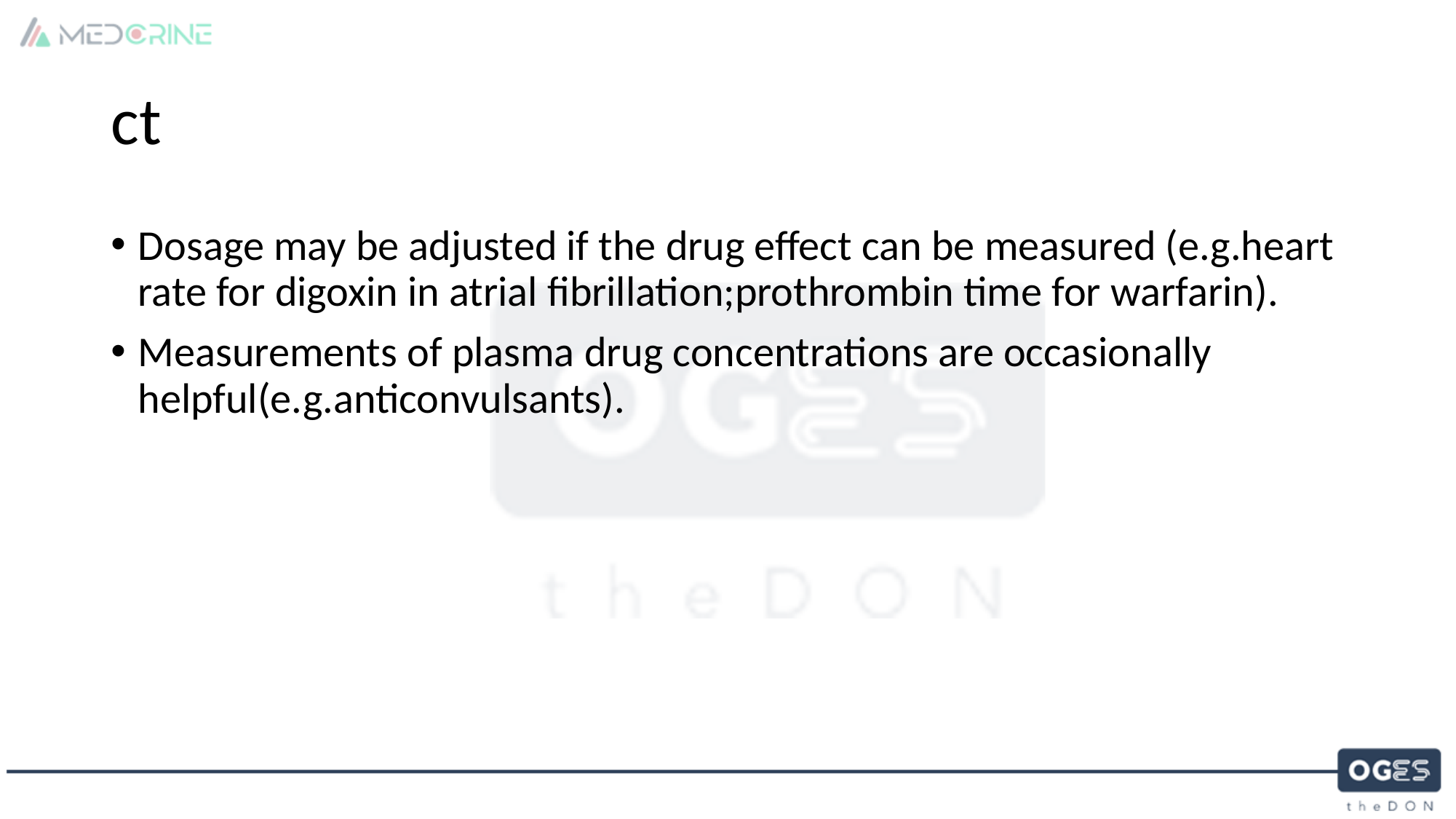

# ct
Dosage may be adjusted if the drug effect can be measured (e.g.heart rate for digoxin in atrial fibrillation;prothrombin time for warfarin).
Measurements of plasma drug concentrations are occasionally helpful(e.g.anticonvulsants).